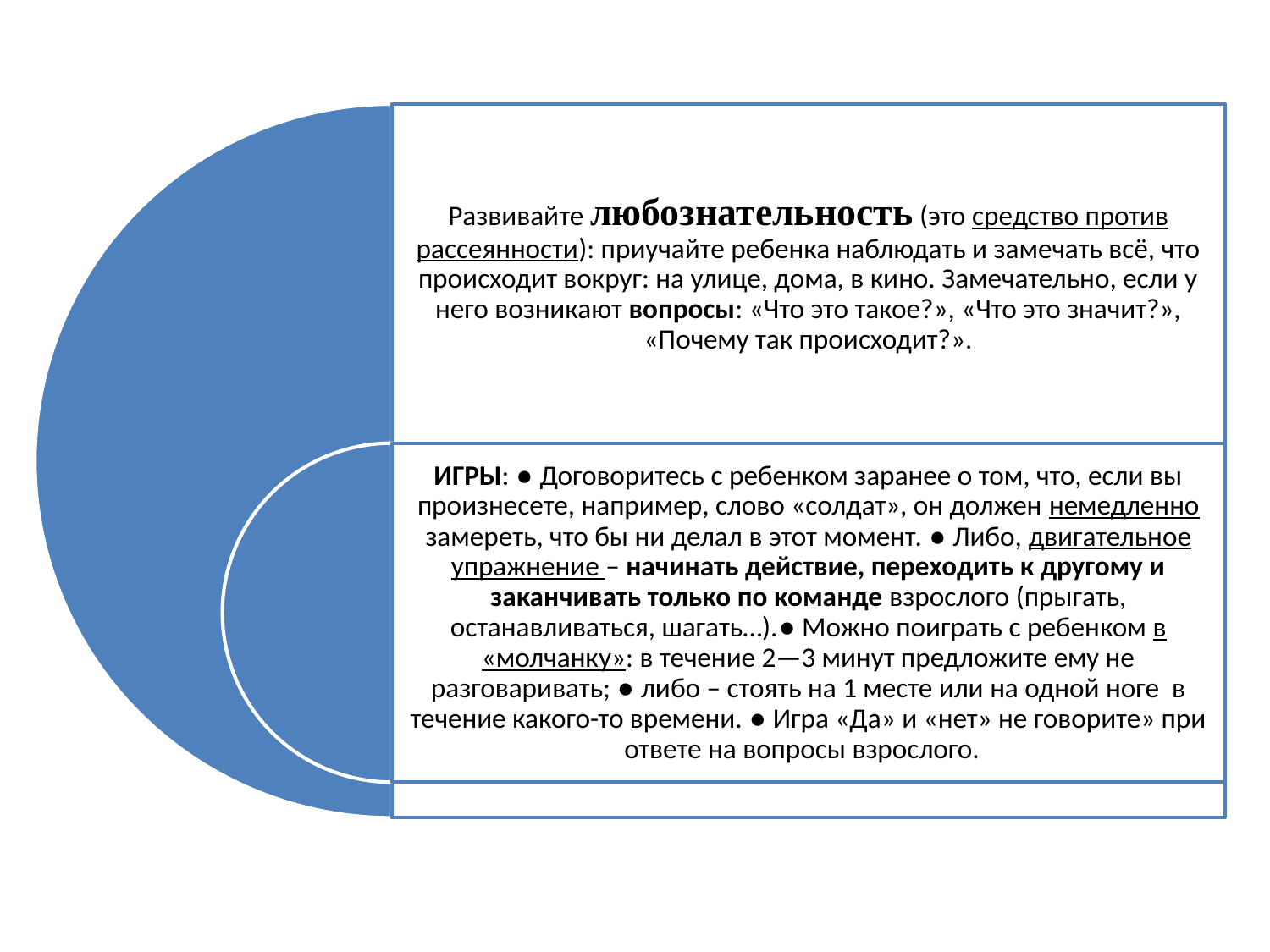

Развивайте любознательность (это средство против рассеянности): приучайте ребенка наблюдать и замечать всё, что происходит вокруг: на улице, дома, в кино. Замечательно, если у него возникают вопросы: «Что это такое?», «Что это значит?», «Почему так происходит?».
ИГРЫ: ● Договоритесь с ребенком заранее о том, что, если вы произнесете, например, слово «солдат», он должен немедленно замереть, что бы ни делал в этот момент. ● Либо, двигательное упражнение – начинать действие, переходить к другому и заканчивать только по команде взрослого (прыгать, останавливаться, шагать…).● Можно поиграть с ребенком в «молчанку»: в течение 2—3 минут предложите ему не разговаривать; ● либо – стоять на 1 месте или на одной ноге  в течение какого-то времени. ● Игра «Да» и «нет» не говорите» при ответе на вопросы взрослого.